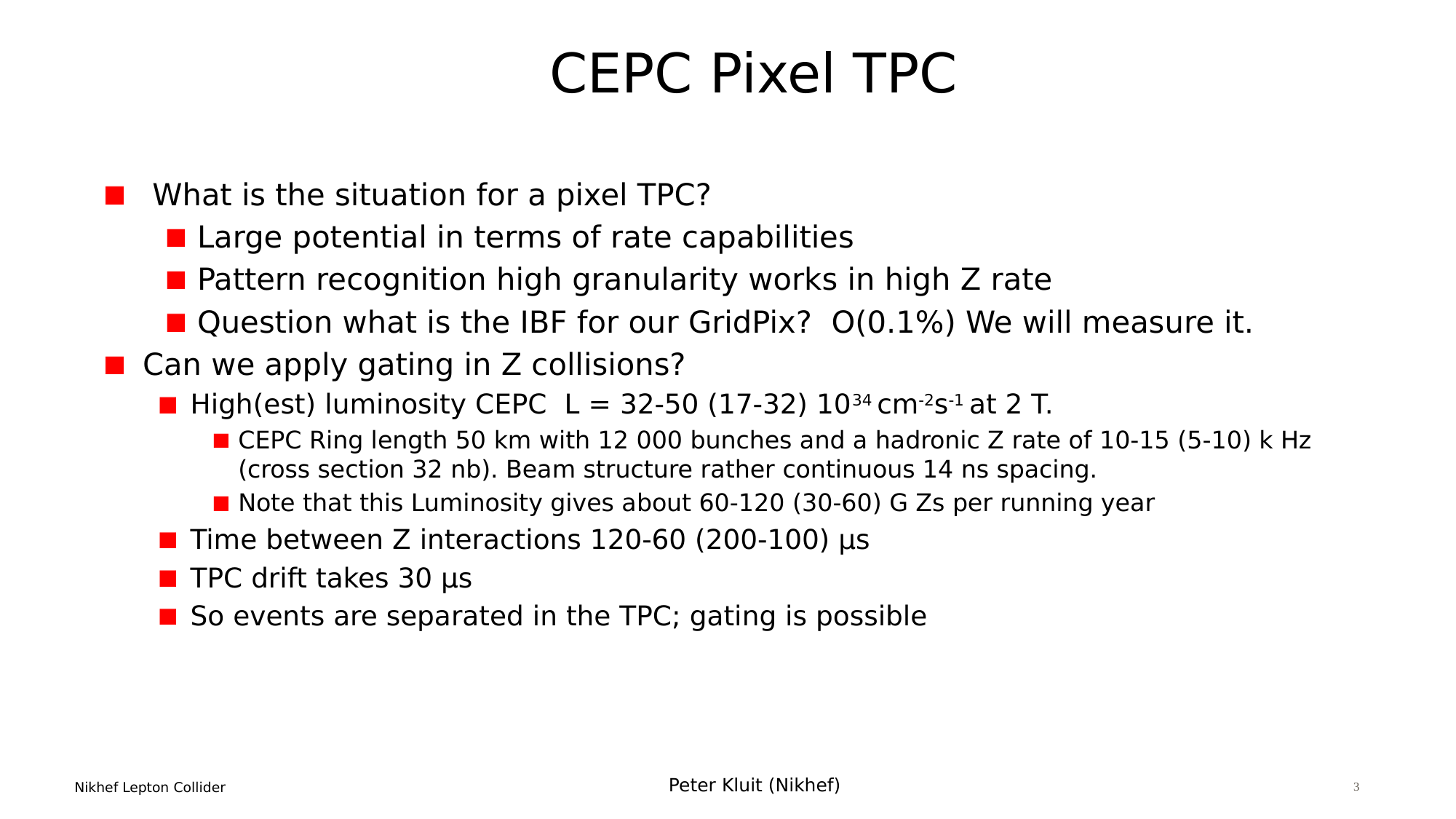

# CEPC Pixel TPC

 What is the situation for a pixel TPC?
Large potential in terms of rate capabilities
Pattern recognition high granularity works in high Z rate
Question what is the IBF for our GridPix?  O(0.1%) We will measure it.
Can we apply gating in Z collisions?
High(est) luminosity CEPC  L = 32-50 (17-32) 1034 cm-2s-1 at 2 T.
CEPC Ring length 50 km with 12 000 bunches and a hadronic Z rate of 10-15 (5-10) k Hz (cross section 32 nb). Beam structure rather continuous 14 ns spacing.
Note that this Luminosity gives about 60-120 (30-60) G Zs per running year
Time between Z interactions 120-60 (200-100) μs
TPC drift takes 30 μs
So events are separated in the TPC; gating is possible